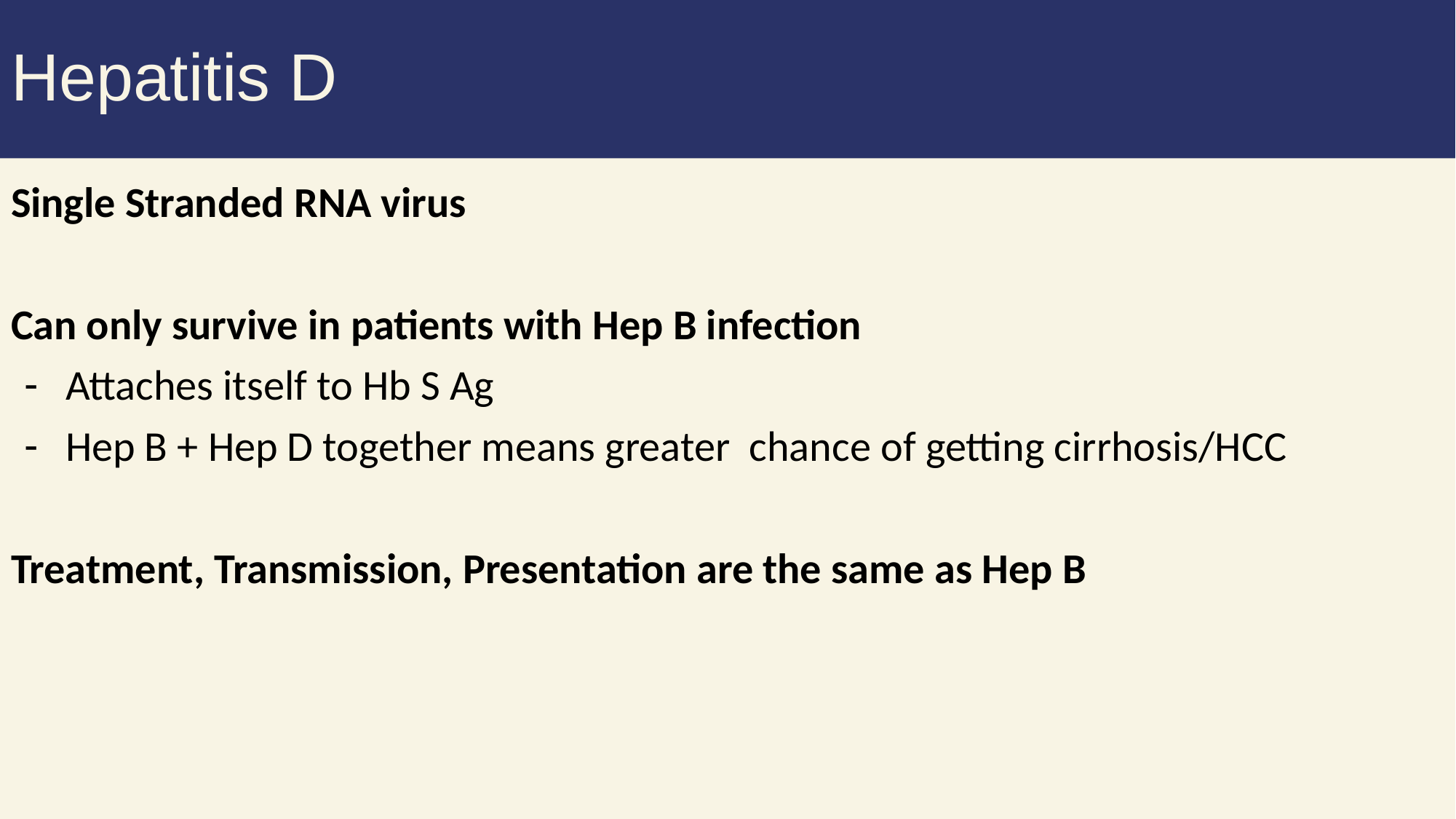

Hepatitis D
Single Stranded RNA virus

Can only survive in patients with Hep B infection
Attaches itself to Hb S Ag
Hep B + Hep D together means greater  chance of getting cirrhosis/HCC

Treatment, Transmission, Presentation are the same as Hep B